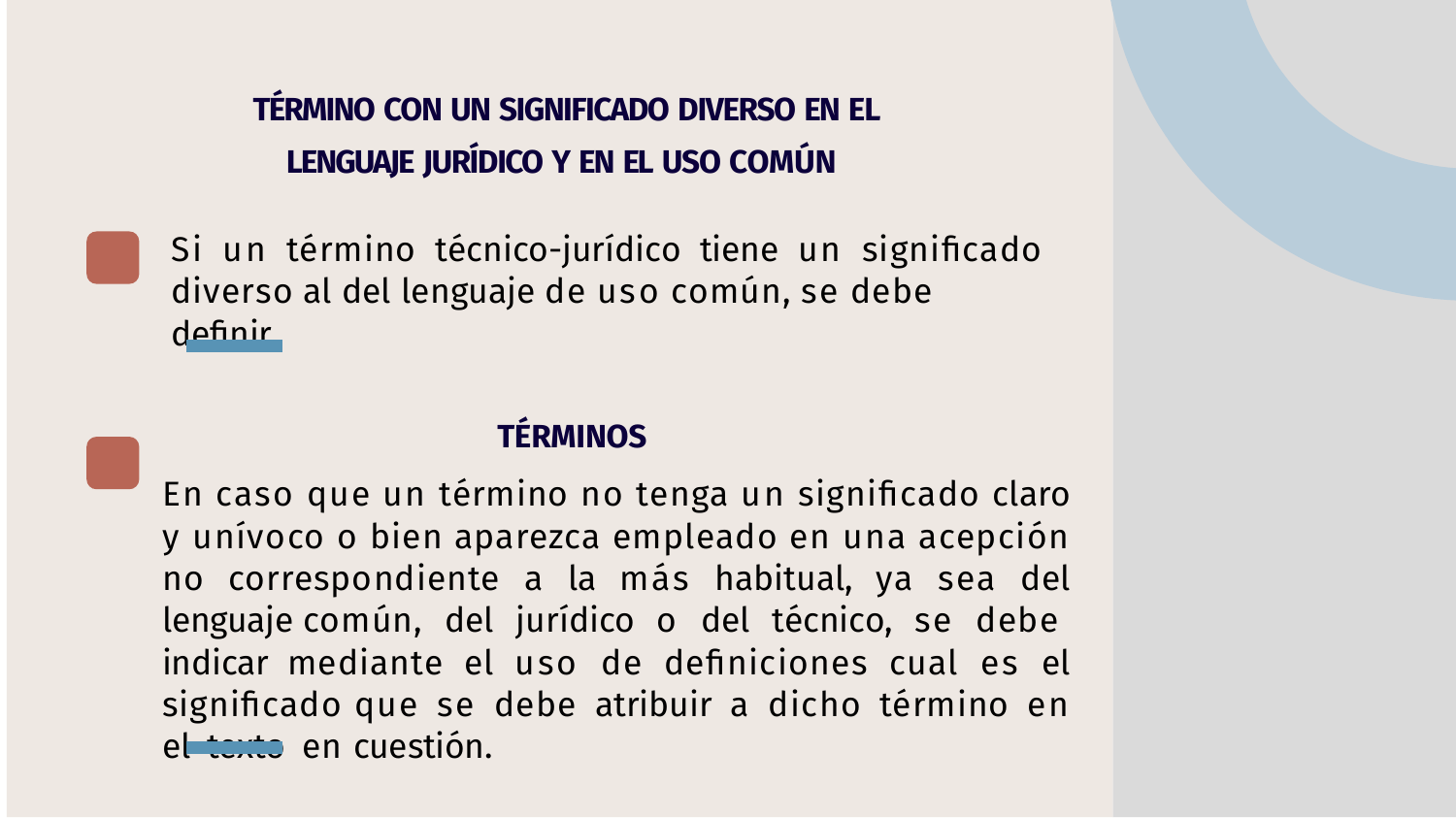

# TÉRMINO CON UN SIGNIFICADO DIVERSO EN EL LENGUAJE JURÍDICO Y EN EL USO COMÚN
Si un término técnico-jurídico tiene un significado diverso al del lenguaje de uso común, se debe definir.

TÉRMINOS
En caso que un término no tenga un significado claro y unívoco o bien aparezca empleado en una acepción no correspondiente a la más habitual, ya sea del lenguaje común,  del  jurídico  o  del  técnico,  se  debe  indicar mediante el uso de definiciones cual es el significado que se debe atribuir a dicho término en el texto en cuestión.